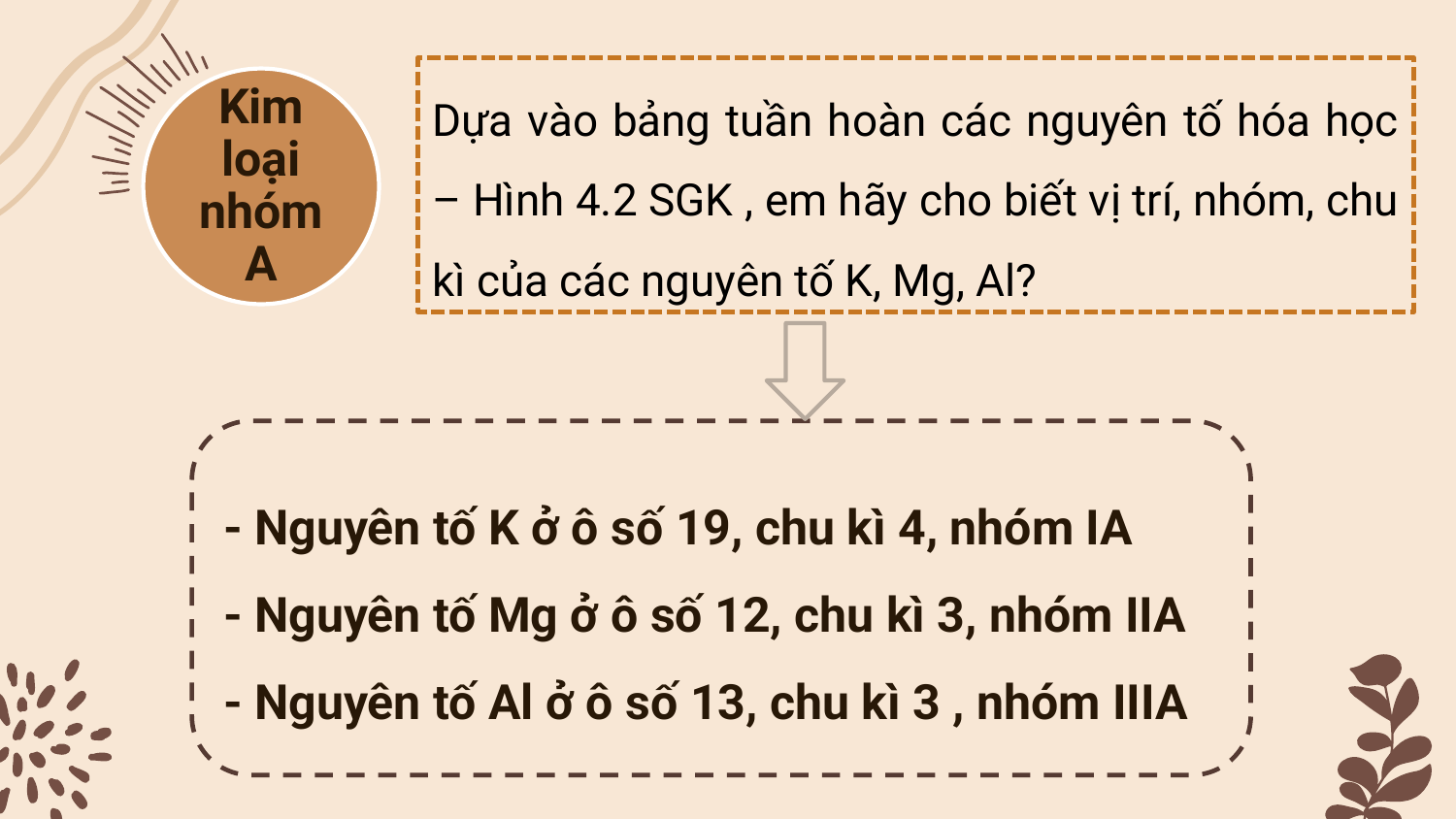

Dựa vào bảng tuần hoàn các nguyên tố hóa học – Hình 4.2 SGK , em hãy cho biết vị trí, nhóm, chu kì của các nguyên tố K, Mg, Al?
Kim loại nhóm A

- Nguyên tố K ở ô số 19, chu kì 4, nhóm IA
- Nguyên tố Mg ở ô số 12, chu kì 3, nhóm IIA
- Nguyên tố Al ở ô số 13, chu kì 3 , nhóm IIIA